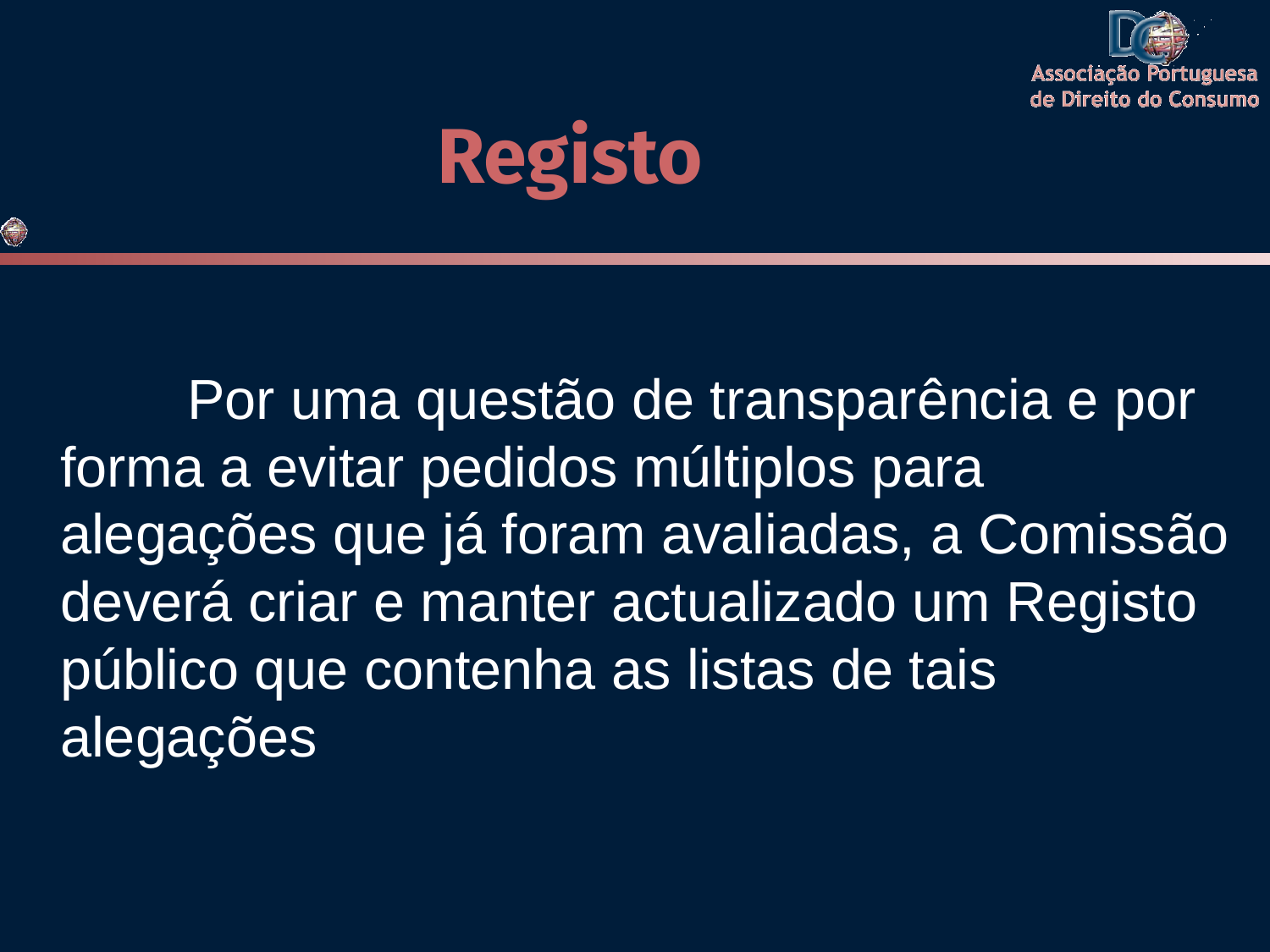

# Registo
  		Por uma questão de transparência e por forma a evitar pedidos múltiplos para alegações que já foram avaliadas, a Comissão deverá criar e manter actualizado um Registo público que contenha as listas de tais alegações